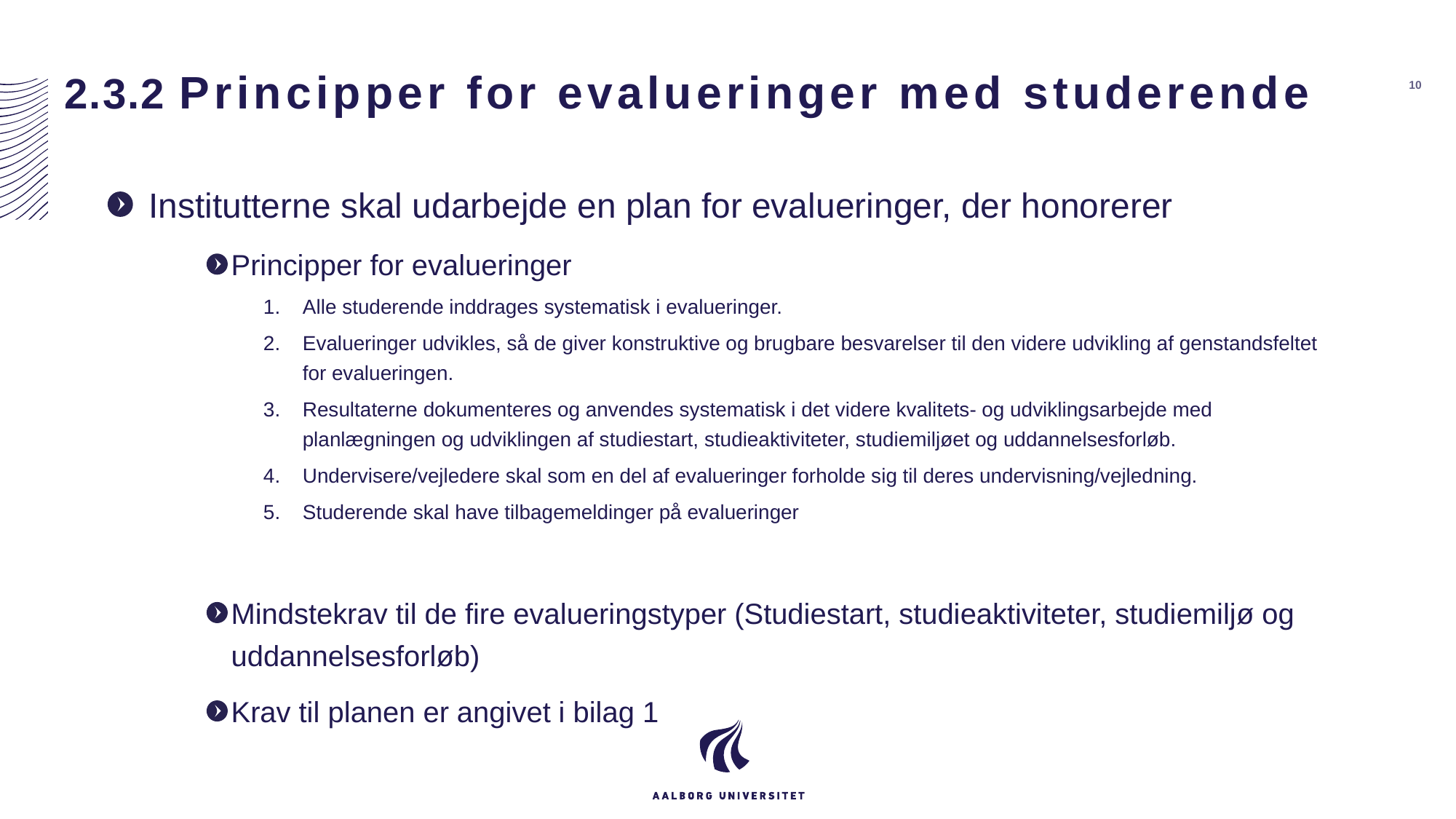

# 2.3.2 Principper for evalueringer med studerende
10
Institutterne skal udarbejde en plan for evalueringer, der honorerer
Principper for evalueringer
Alle studerende inddrages systematisk i evalueringer.
Evalueringer udvikles, så de giver konstruktive og brugbare besvarelser til den videre udvikling af genstandsfeltet for evalueringen.
Resultaterne dokumenteres og anvendes systematisk i det videre kvalitets- og udviklingsarbejde med planlægningen og udviklingen af studiestart, studieaktiviteter, studiemiljøet og uddannelsesforløb.
Undervisere/vejledere skal som en del af evalueringer forholde sig til deres undervisning/vejledning.
Studerende skal have tilbagemeldinger på evalueringer

Mindstekrav til de fire evalueringstyper (Studiestart, studieaktiviteter, studiemiljø og uddannelsesforløb)
Krav til planen er angivet i bilag 1